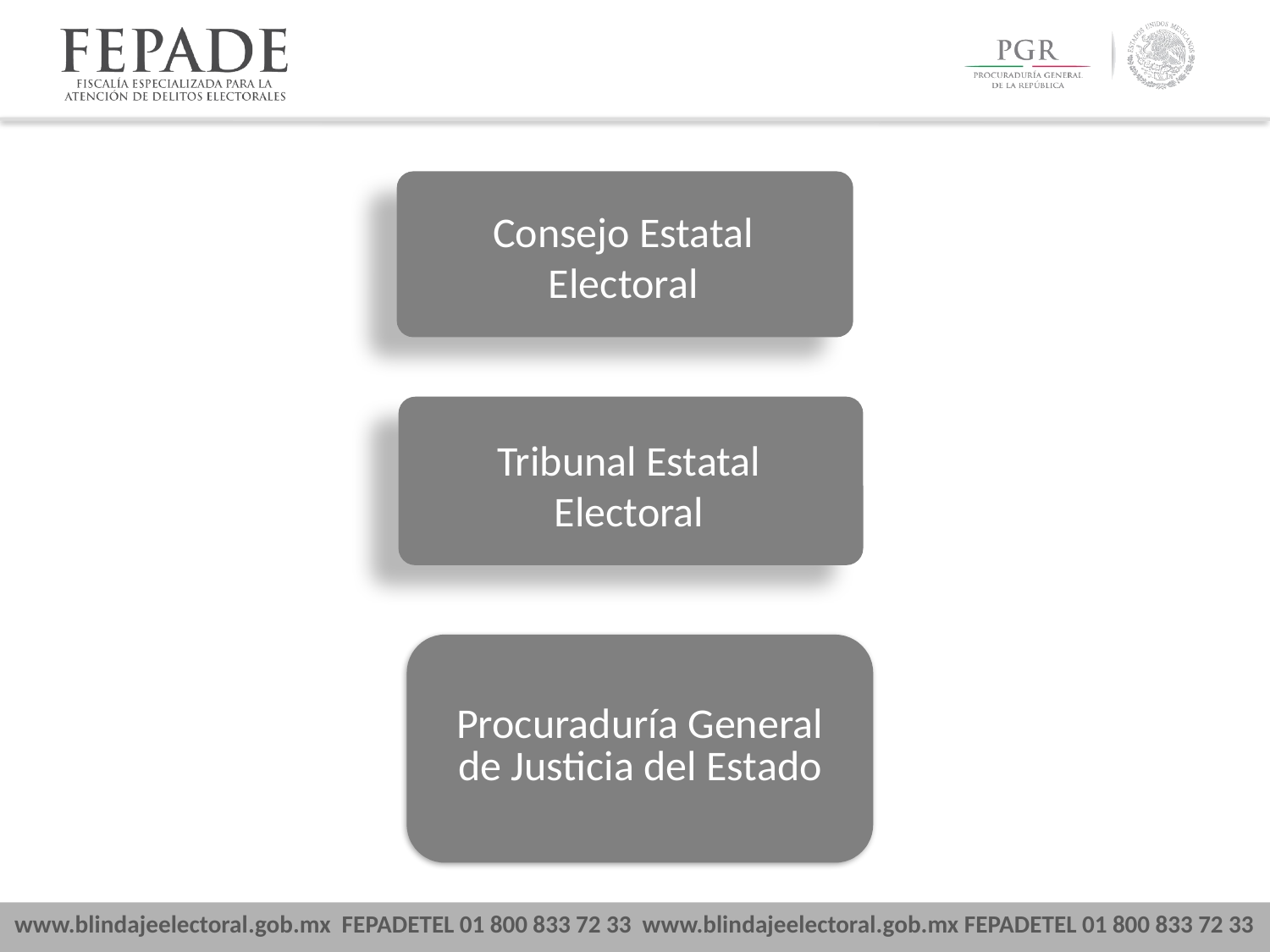

Consejo Estatal Electoral

Tribunal Estatal Electoral
Procuraduría General de Justicia del Estado